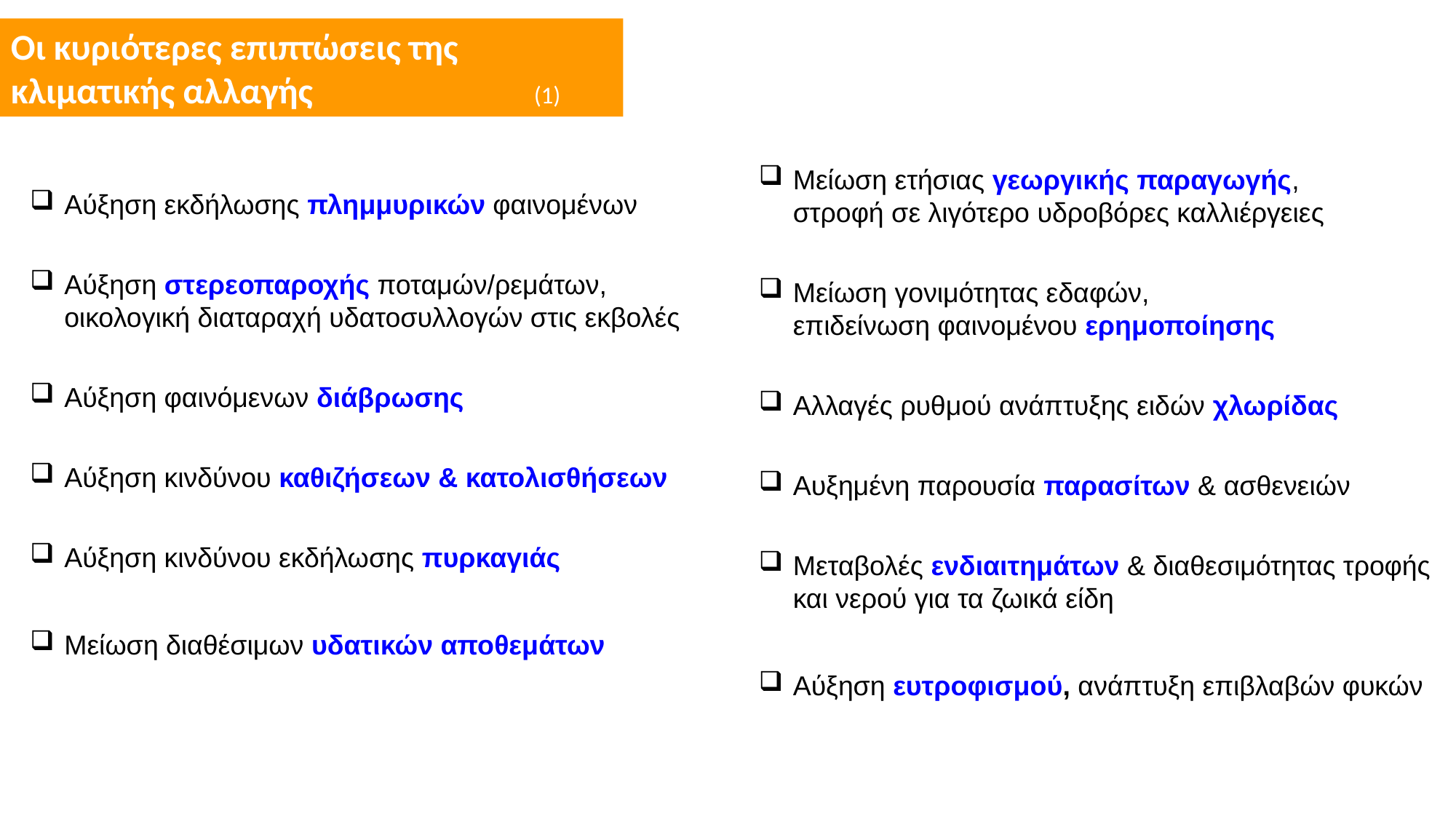

Οι κυριότερες επιπτώσεις της κλιματικής αλλαγής                           (1)
Μείωση ετήσιας γεωργικής παραγωγής,
στροφή σε λιγότερο υδροβόρες καλλιέργειες

Μείωση γονιμότητας εδαφών,
επιδείνωση φαινομένου ερημοποίησης

Αλλαγές ρυθμού ανάπτυξης ειδών χλωρίδας

Αυξημένη παρουσία παρασίτων & ασθενειών

Μεταβολές ενδιαιτημάτων & διαθεσιμότητας τροφής και νερού για τα ζωικά είδη

Αύξηση ευτροφισμού, ανάπτυξη επιβλαβών φυκών

Αύξηση εκδήλωσης πλημμυρικών φαινομένων

Αύξηση στερεοπαροχής ποταμών/ρεμάτων, οικολογική διαταραχή υδατοσυλλογών στις εκβολές

Αύξηση φαινόμενων διάβρωσης

Αύξηση κινδύνου καθιζήσεων & κατολισθήσεων

Αύξηση κινδύνου εκδήλωσης πυρκαγιάς

Μείωση διαθέσιμων υδατικών αποθεμάτων